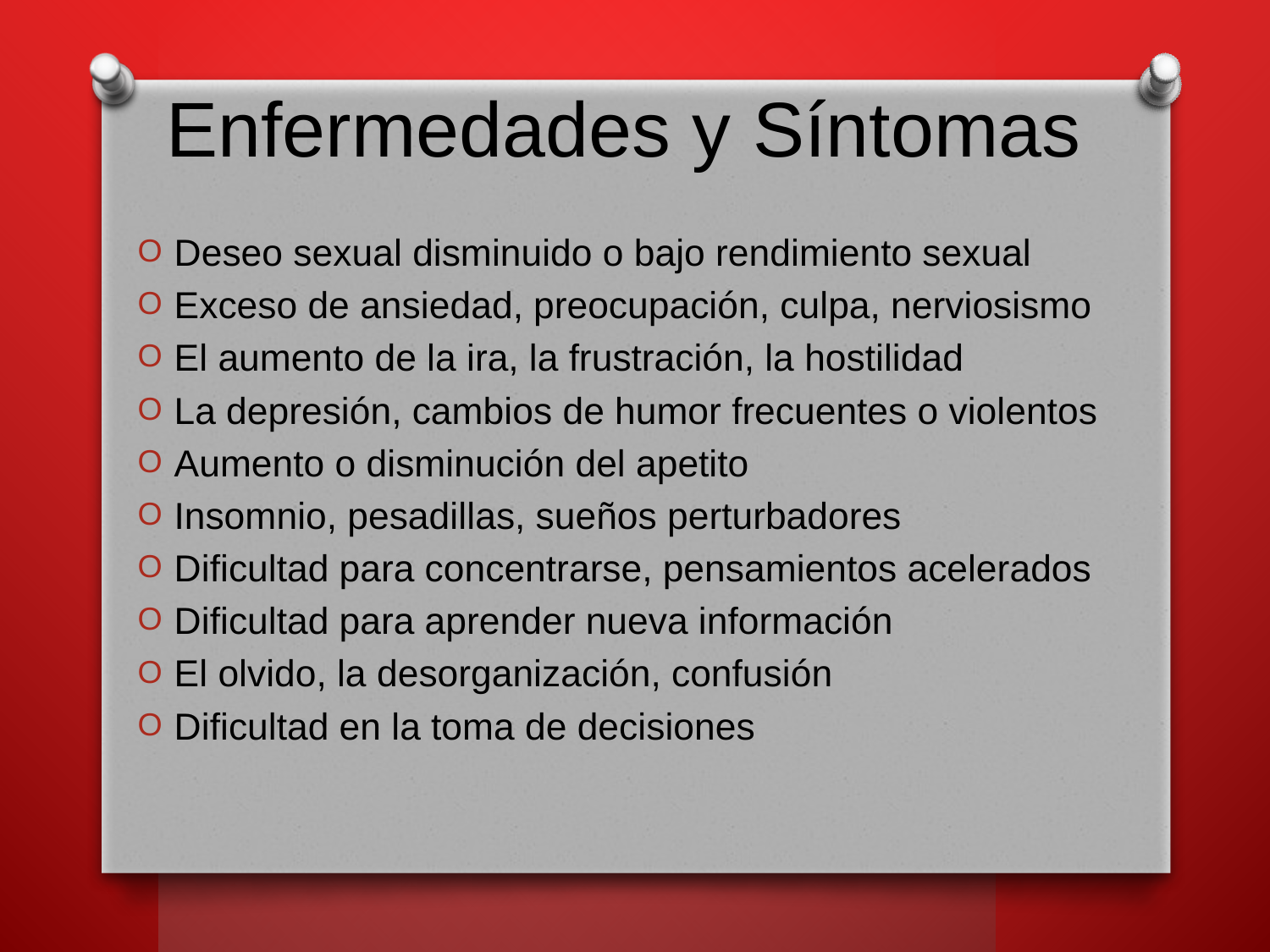

# Enfermedades y Síntomas
Deseo sexual disminuido o bajo rendimiento sexual
Exceso de ansiedad, preocupación, culpa, nerviosismo
El aumento de la ira, la frustración, la hostilidad
La depresión, cambios de humor frecuentes o violentos
Aumento o disminución del apetito
Insomnio, pesadillas, sueños perturbadores
Dificultad para concentrarse, pensamientos acelerados
Dificultad para aprender nueva información
El olvido, la desorganización, confusión
Dificultad en la toma de decisiones